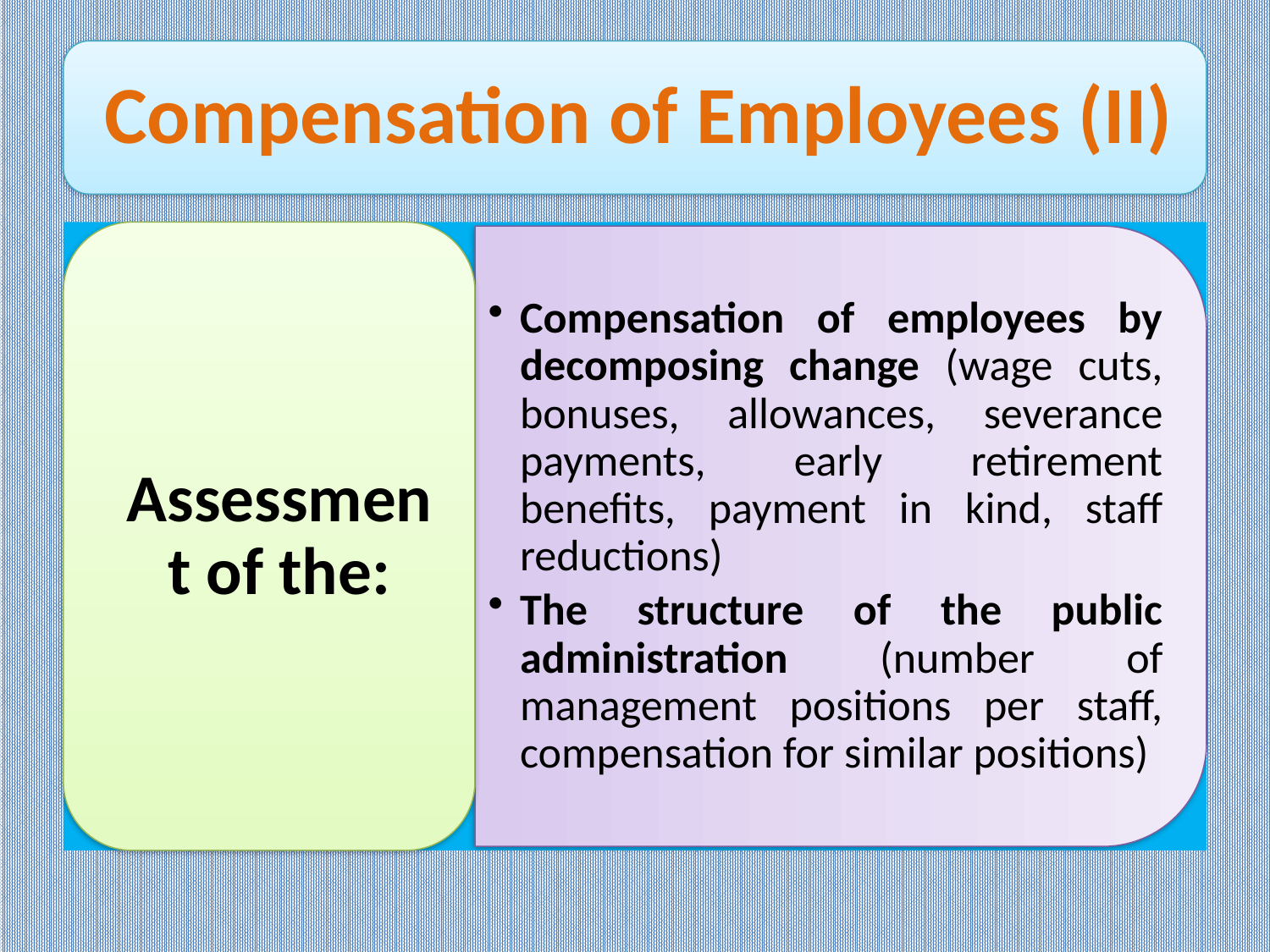

Compensation of Employees (II)
Compensation of employees by decomposing change (wage cuts, bonuses, allowances, severance payments, early retirement benefits, payment in kind, staff reductions)
The structure of the public administration (number of management positions per staff, compensation for similar positions)
Assessment of the: